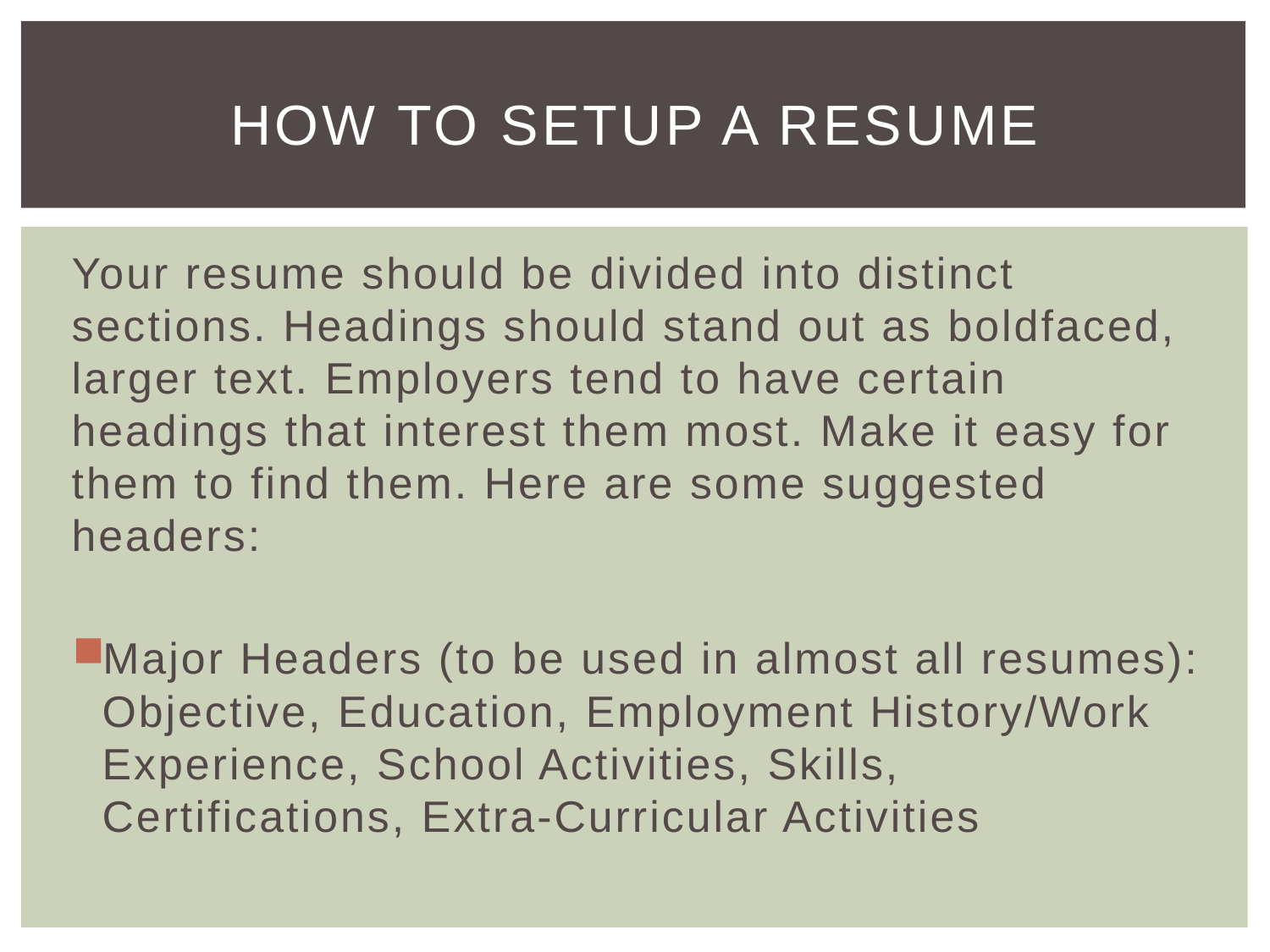

# How to setup a resume
Your resume should be divided into distinct sections. Headings should stand out as boldfaced, larger text. Employers tend to have certain headings that interest them most. Make it easy for them to find them. Here are some suggested headers:

Major Headers (to be used in almost all resumes): Objective, Education, Employment History/Work Experience, School Activities, Skills, Certifications, Extra-Curricular Activities